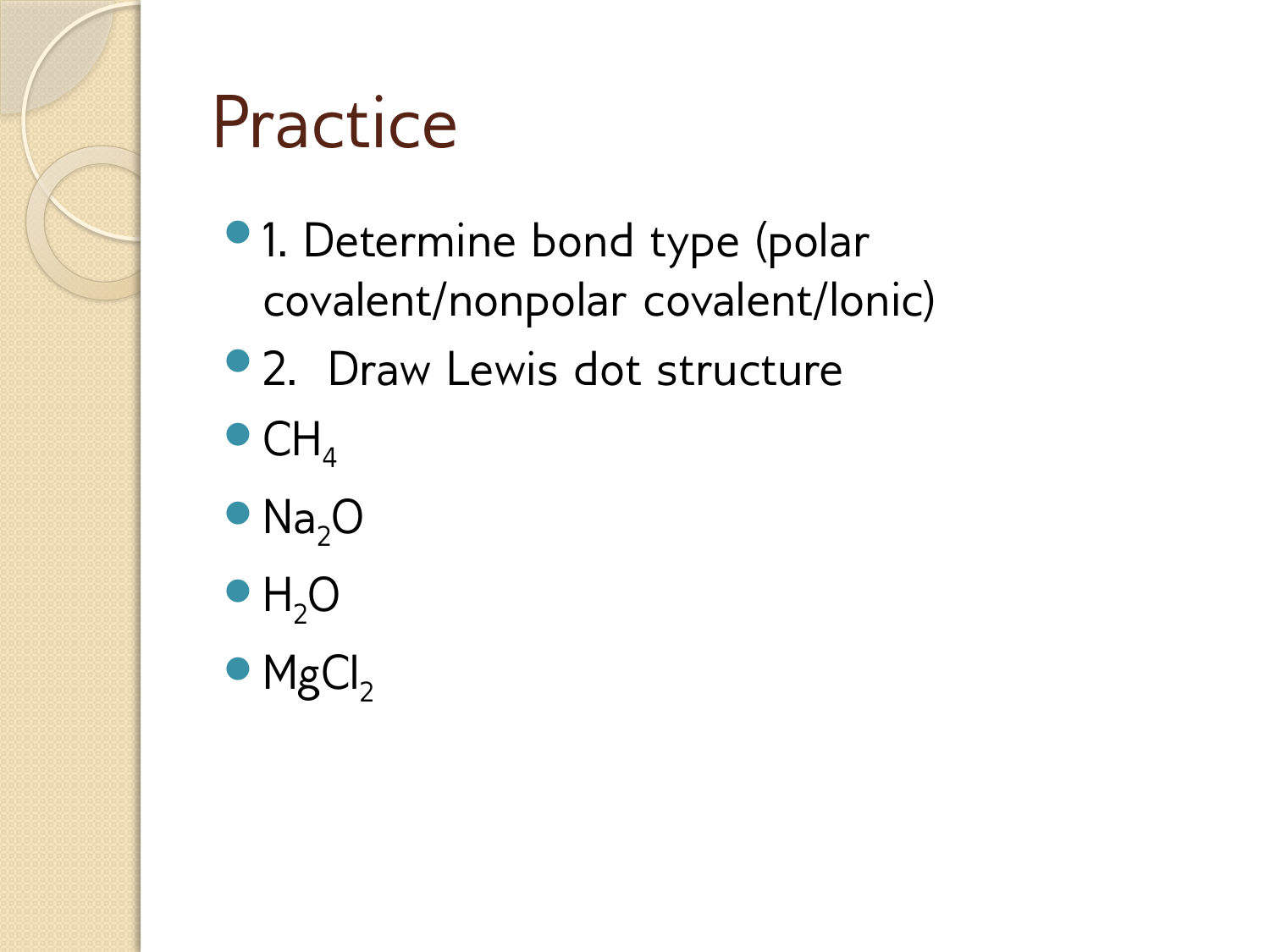

# Practice
1. Determine bond type (polar covalent/nonpolar covalent/Ionic)
2.  Draw Lewis dot structure
CH4
Na2O
H2O
MgCl2